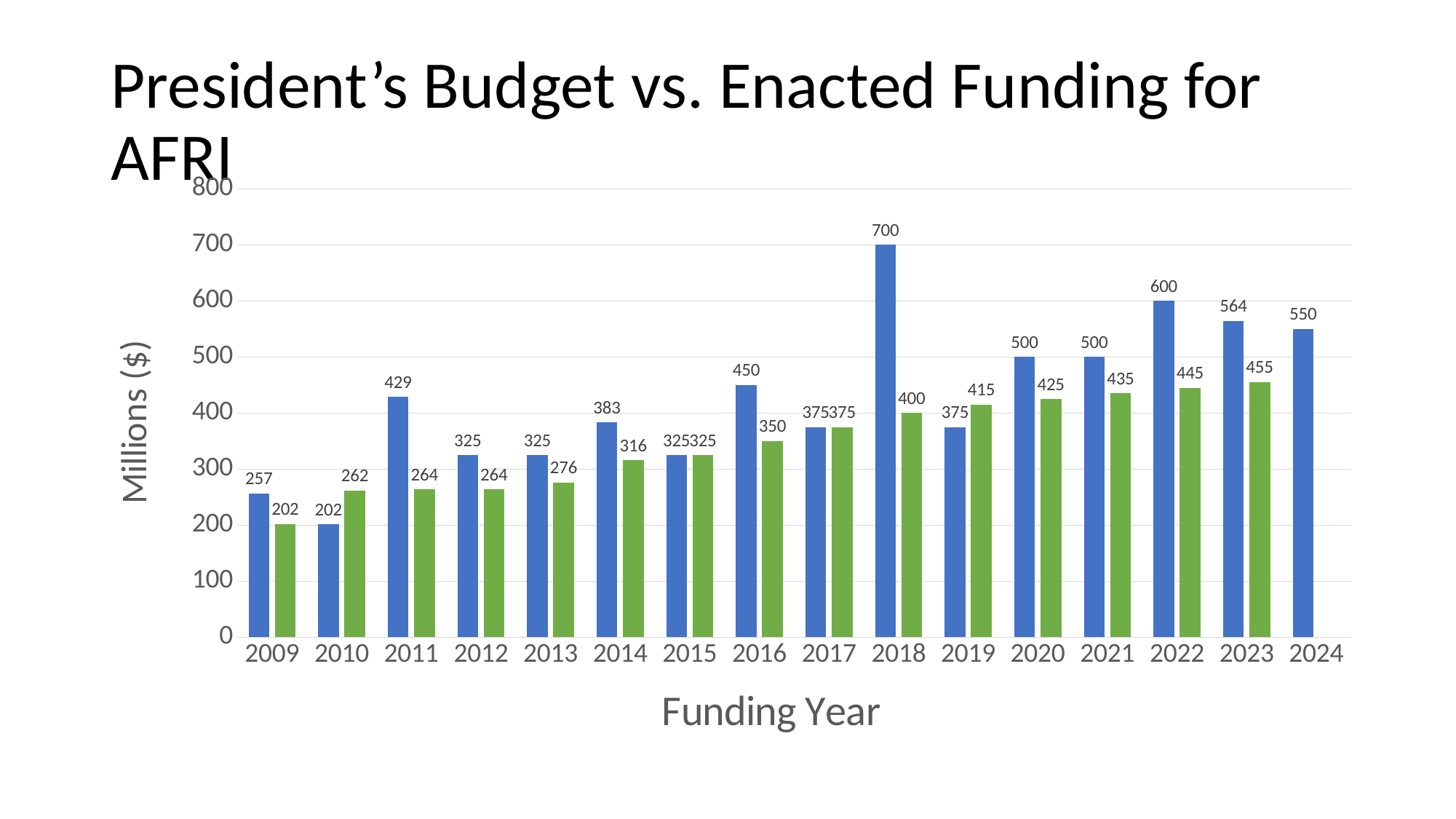

# President’s Budget vs. Enacted Funding for AFRI

### Chart

| Category |  |  |
|---|---|---|
| 2009 | 256.5 | 202.0 |
| 2010 | 201.5 | 262.0 |
| 2011 | 428.8 | 264.0 |
| 2012 | 324.7 | 264.0 |
| 2013 | 325.0 | 276.0 |
| 2014 | 383.4 | 316.0 |
| 2015 | 325.0 | 325.0 |
| 2016 | 450.0 | 350.0 |
| 2017 | 375.0 | 375.0 |
| 2018 | 700.0 | 400.0 |
| 2019 | 375.0 | 415.0 |
| 2020 | 500.0 | 425.0 |
| 2021 | 500.0 | 435.0 |
| 2022 | 600.0 | 445.0 |
| 2023 | 564.0 | 455.0 |
| 2024 | 550.0 | None |